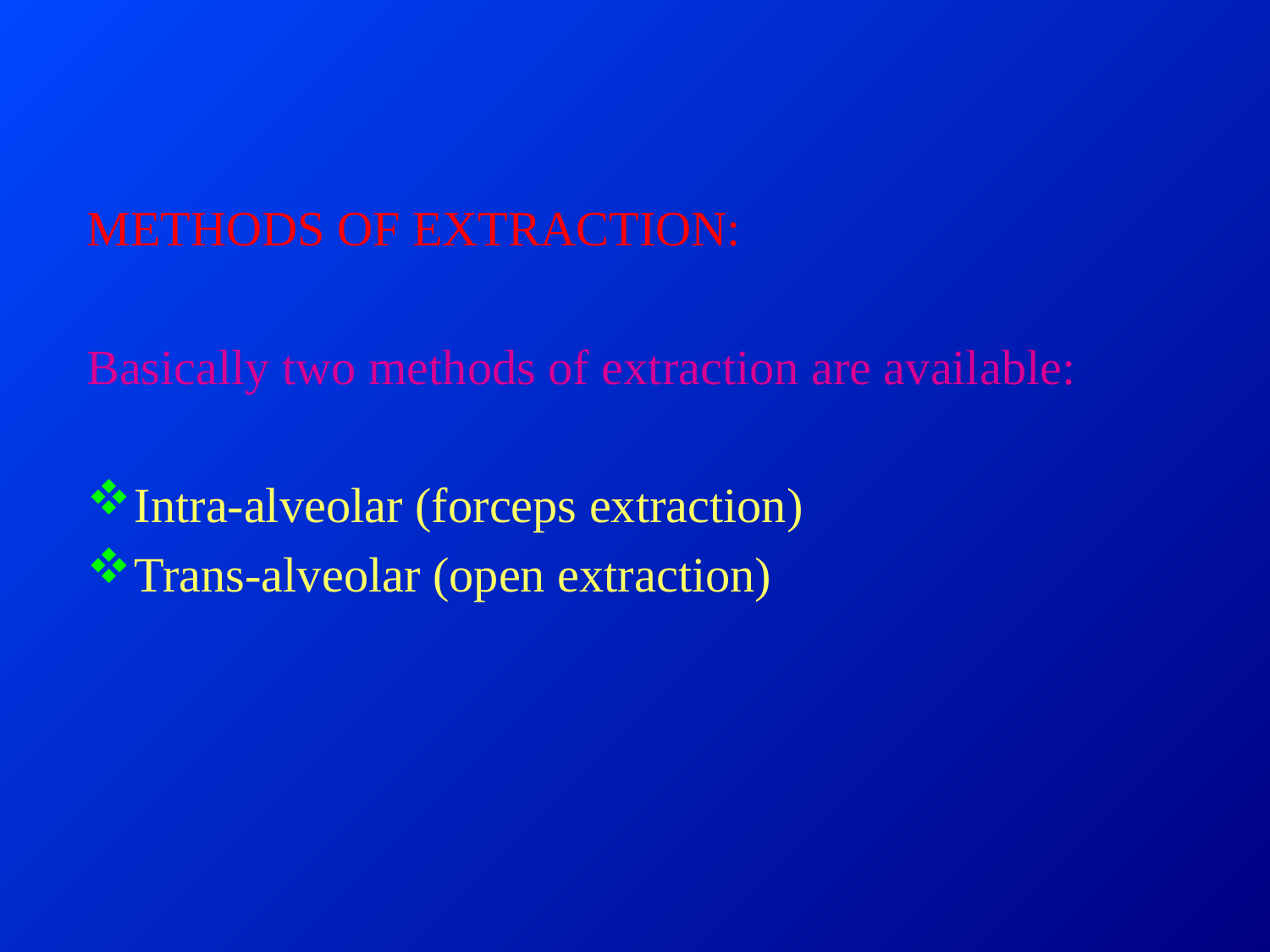

METHODS OF EXTRACTION:

Basically two methods of extraction are available:

Intra-alveolar (forceps extraction)
Trans-alveolar (open extraction)